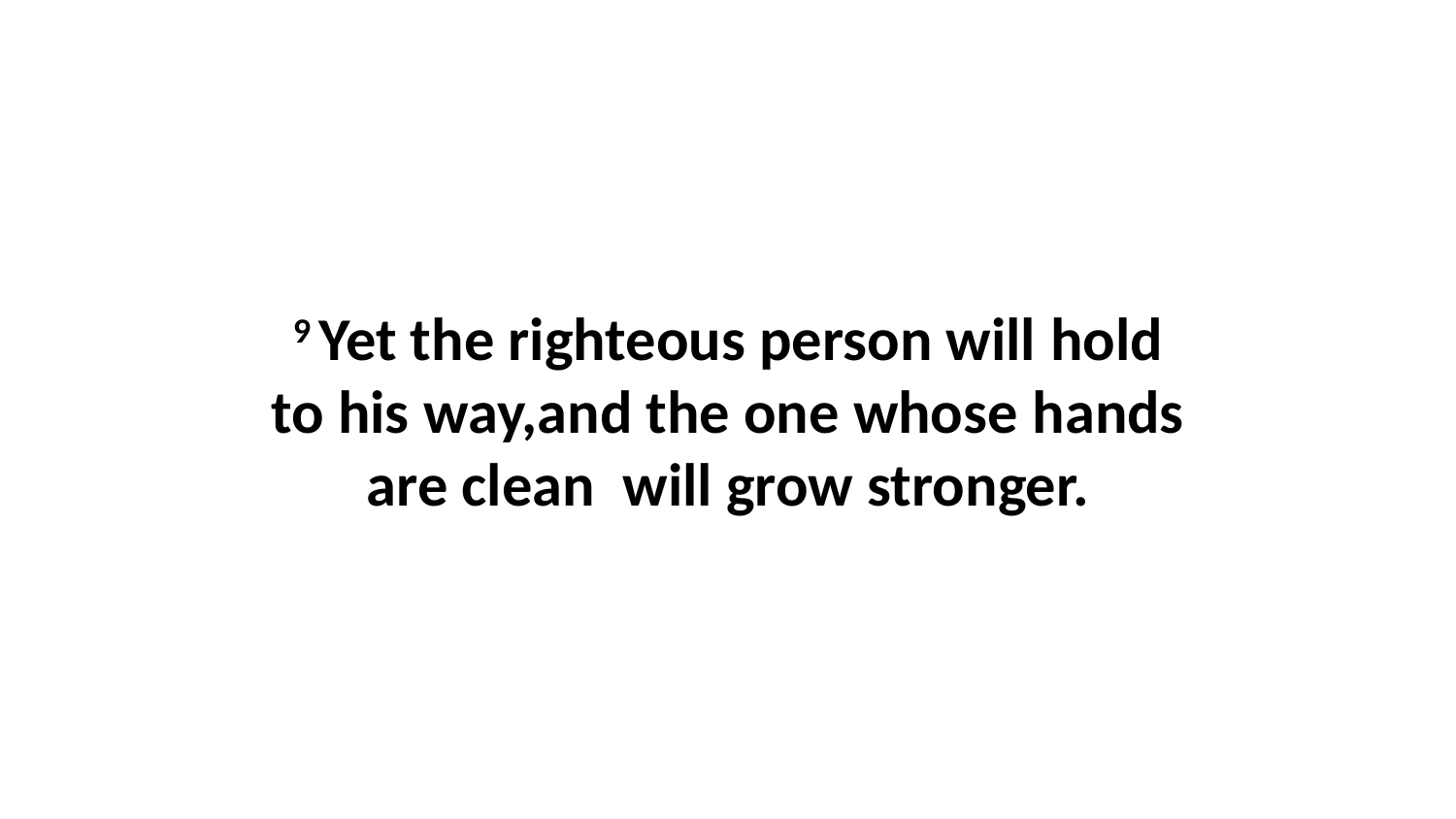

9 Yet the righteous person will hold to his way,and the one whose hands are clean  will grow stronger.